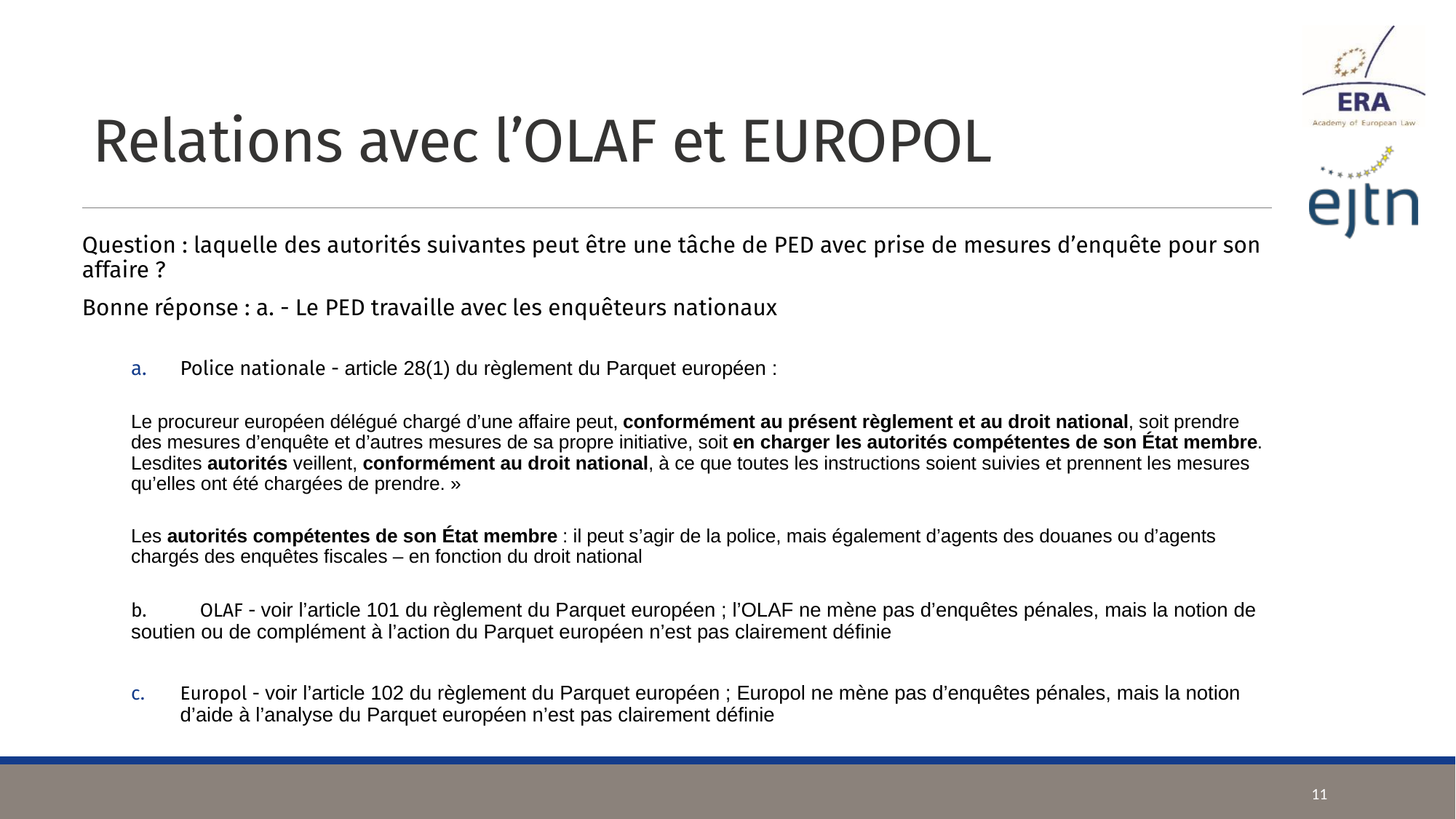

# Relations avec l’OLAF et EUROPOL
Question : laquelle des autorités suivantes peut être une tâche de PED avec prise de mesures d’enquête pour son affaire ?
Bonne réponse : a. - Le PED travaille avec les enquêteurs nationaux

Police nationale - article 28(1) du règlement du Parquet européen :

Le procureur européen délégué chargé d’une affaire peut, conformément au présent règlement et au droit national, soit prendre des mesures d’enquête et d’autres mesures de sa propre initiative, soit en charger les autorités compétentes de son État membre. Lesdites autorités veillent, conformément au droit national, à ce que toutes les instructions soient suivies et prennent les mesures qu’elles ont été chargées de prendre. »

Les autorités compétentes de son État membre : il peut s’agir de la police, mais également d’agents des douanes ou d’agents chargés des enquêtes fiscales – en fonction du droit national

b.	OLAF - voir l’article 101 du règlement du Parquet européen ; l’OLAF ne mène pas d’enquêtes pénales, mais la notion de soutien ou de complément à l’action du Parquet européen n’est pas clairement définie

Europol - voir l’article 102 du règlement du Parquet européen ; Europol ne mène pas d’enquêtes pénales, mais la notion d’aide à l’analyse du Parquet européen n’est pas clairement définie

11